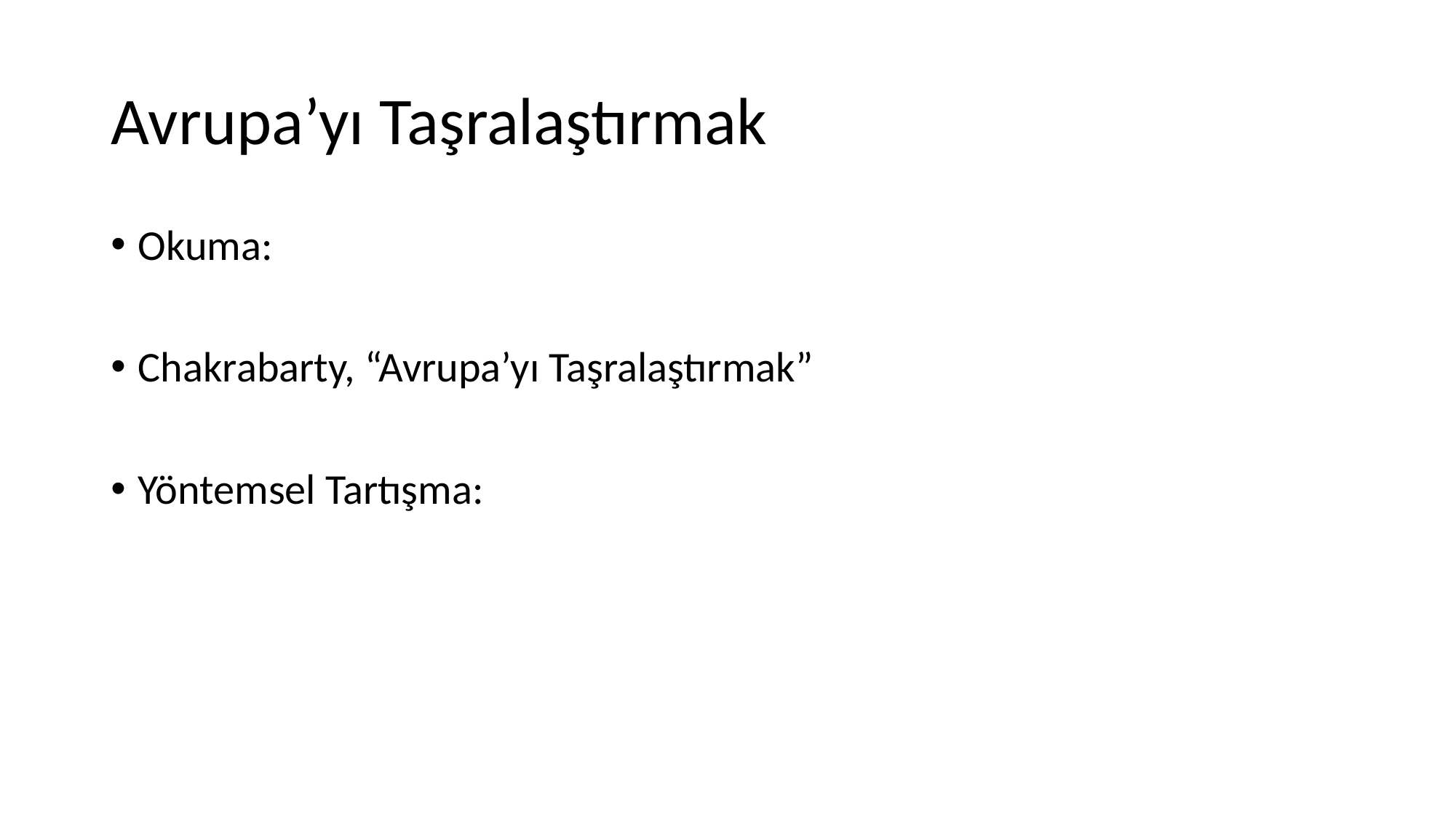

# Avrupa’yı Taşralaştırmak
Okuma:

Chakrabarty, “Avrupa’yı Taşralaştırmak”

Yöntemsel Tartışma: